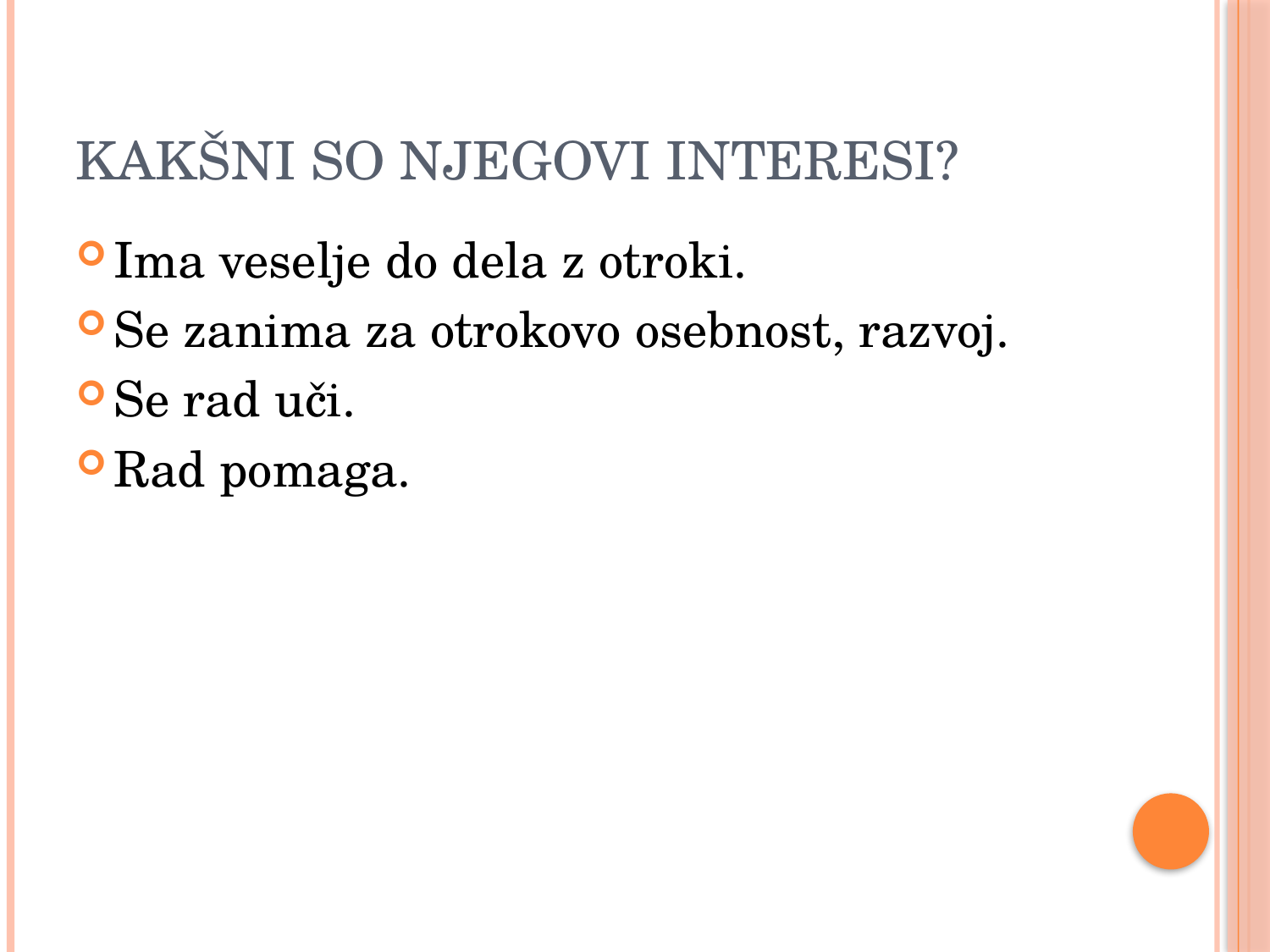

# Kakšni so njegovi interesi?
Ima veselje do dela z otroki.
Se zanima za otrokovo osebnost, razvoj.
Se rad uči.
Rad pomaga.